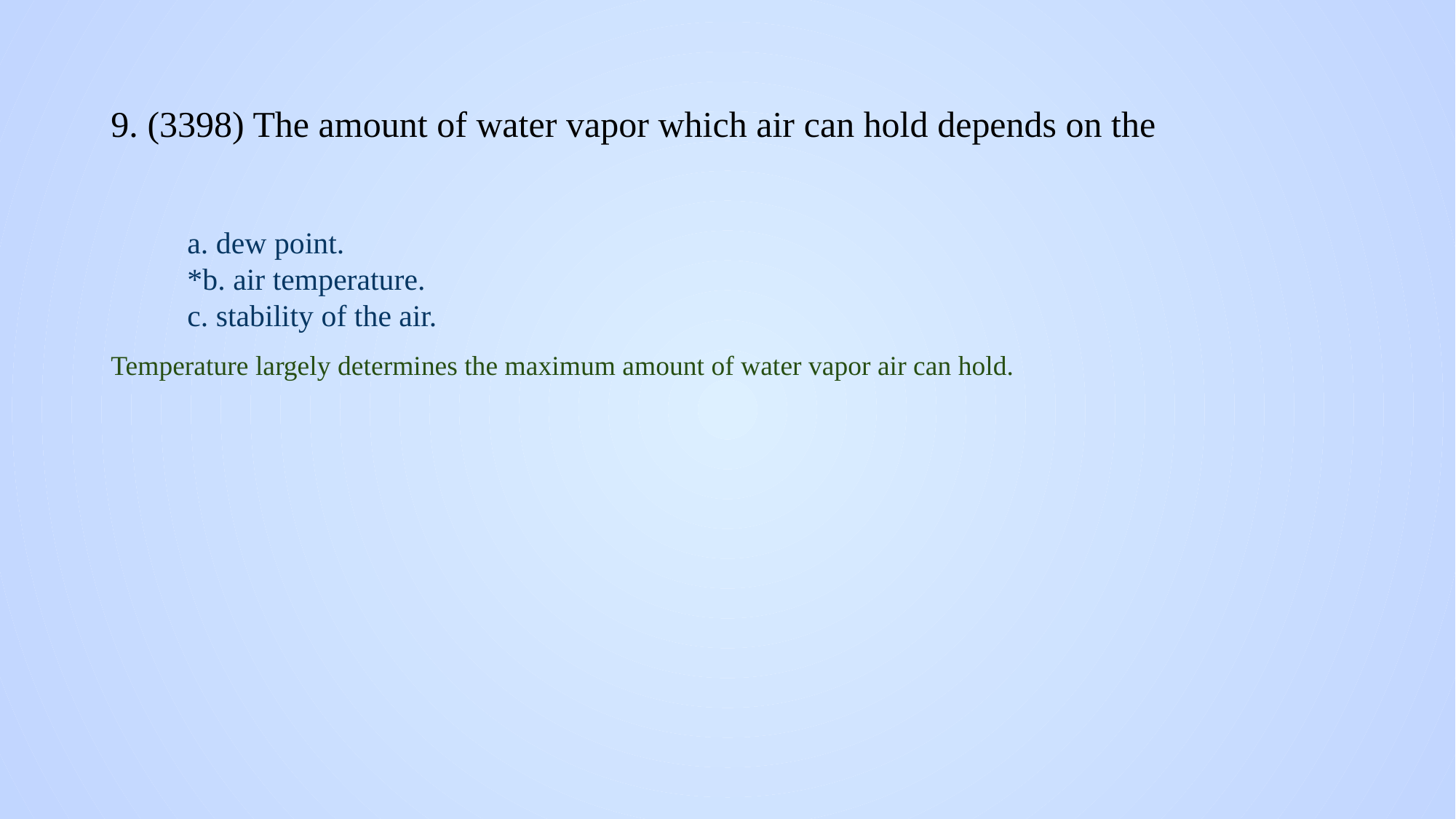

# 9. (3398) The amount of water vapor which air can hold depends on the
a. dew point.
*b. air temperature.
c. stability of the air.
Temperature largely determines the maximum amount of water vapor air can hold.